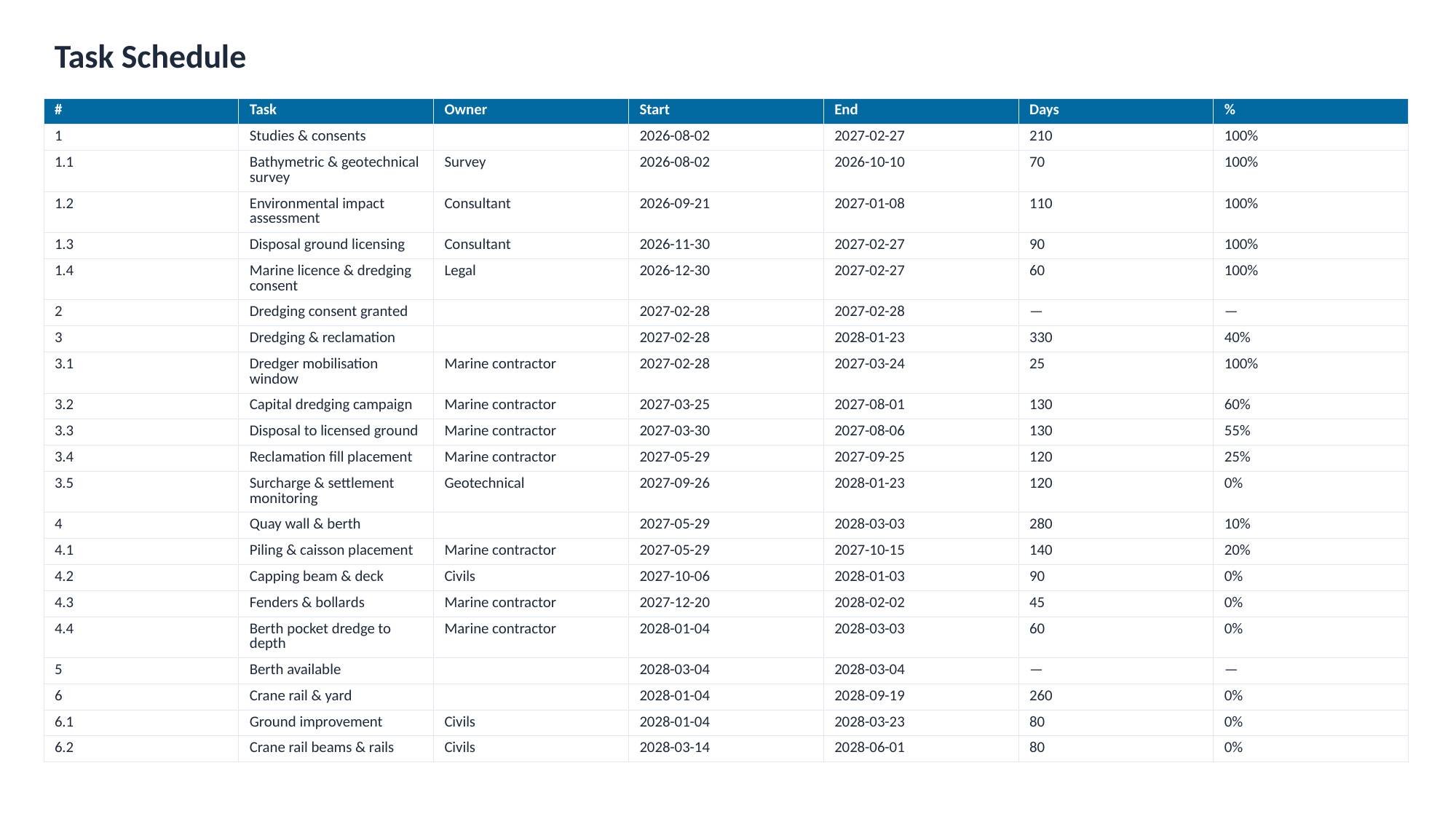

Task Schedule
| # | Task | Owner | Start | End | Days | % |
| --- | --- | --- | --- | --- | --- | --- |
| 1 | Studies & consents |  | 2026-08-02 | 2027-02-27 | 210 | 100% |
| 1.1 | Bathymetric & geotechnical survey | Survey | 2026-08-02 | 2026-10-10 | 70 | 100% |
| 1.2 | Environmental impact assessment | Consultant | 2026-09-21 | 2027-01-08 | 110 | 100% |
| 1.3 | Disposal ground licensing | Consultant | 2026-11-30 | 2027-02-27 | 90 | 100% |
| 1.4 | Marine licence & dredging consent | Legal | 2026-12-30 | 2027-02-27 | 60 | 100% |
| 2 | Dredging consent granted |  | 2027-02-28 | 2027-02-28 | — | — |
| 3 | Dredging & reclamation |  | 2027-02-28 | 2028-01-23 | 330 | 40% |
| 3.1 | Dredger mobilisation window | Marine contractor | 2027-02-28 | 2027-03-24 | 25 | 100% |
| 3.2 | Capital dredging campaign | Marine contractor | 2027-03-25 | 2027-08-01 | 130 | 60% |
| 3.3 | Disposal to licensed ground | Marine contractor | 2027-03-30 | 2027-08-06 | 130 | 55% |
| 3.4 | Reclamation fill placement | Marine contractor | 2027-05-29 | 2027-09-25 | 120 | 25% |
| 3.5 | Surcharge & settlement monitoring | Geotechnical | 2027-09-26 | 2028-01-23 | 120 | 0% |
| 4 | Quay wall & berth |  | 2027-05-29 | 2028-03-03 | 280 | 10% |
| 4.1 | Piling & caisson placement | Marine contractor | 2027-05-29 | 2027-10-15 | 140 | 20% |
| 4.2 | Capping beam & deck | Civils | 2027-10-06 | 2028-01-03 | 90 | 0% |
| 4.3 | Fenders & bollards | Marine contractor | 2027-12-20 | 2028-02-02 | 45 | 0% |
| 4.4 | Berth pocket dredge to depth | Marine contractor | 2028-01-04 | 2028-03-03 | 60 | 0% |
| 5 | Berth available |  | 2028-03-04 | 2028-03-04 | — | — |
| 6 | Crane rail & yard |  | 2028-01-04 | 2028-09-19 | 260 | 0% |
| 6.1 | Ground improvement | Civils | 2028-01-04 | 2028-03-23 | 80 | 0% |
| 6.2 | Crane rail beams & rails | Civils | 2028-03-14 | 2028-06-01 | 80 | 0% |